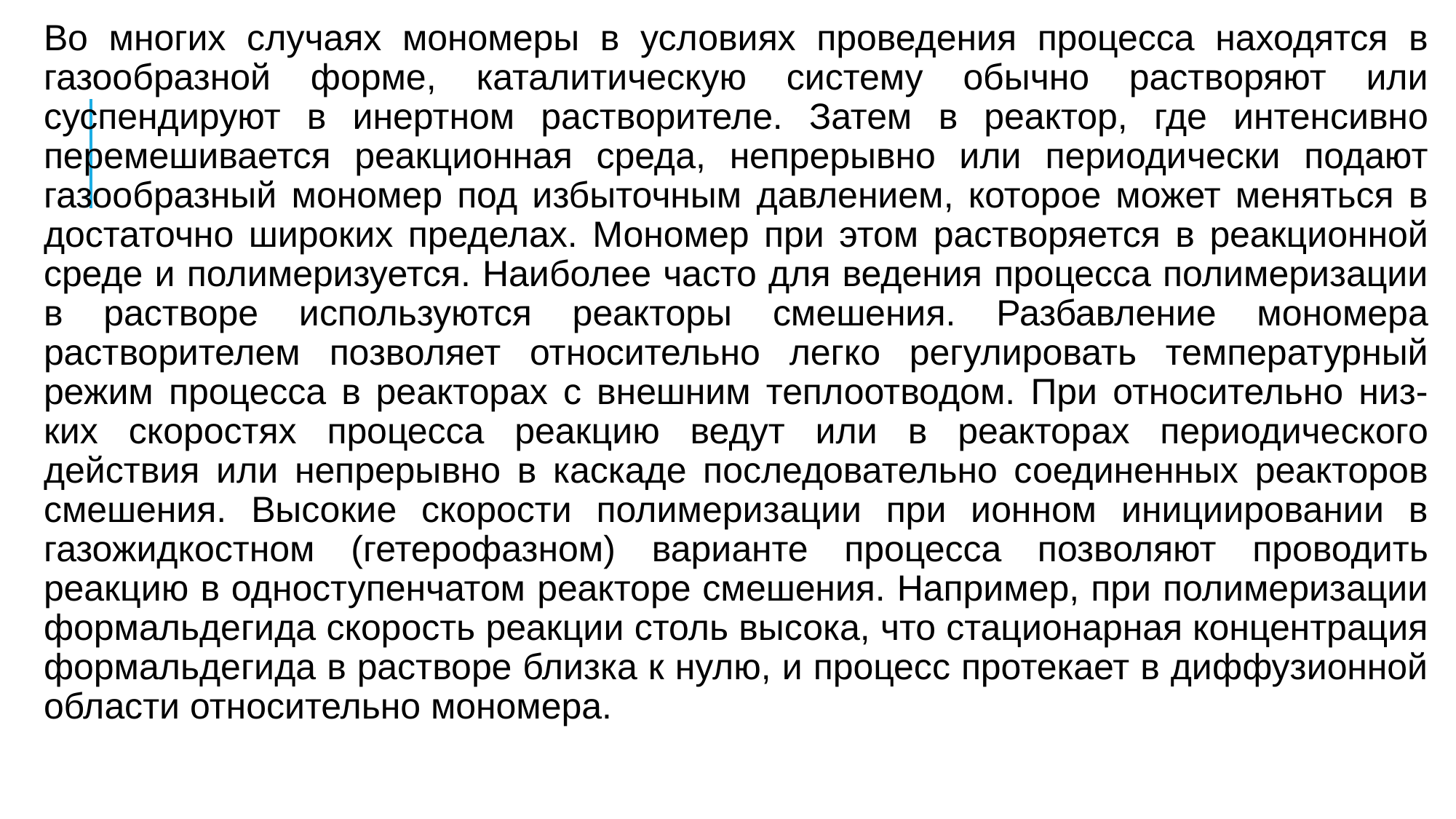

Во многих случаях мономеры в условиях проведения процесса находятся в газообразной форме, каталитическую систему обычно растворяют или суспендируют в инертном растворителе. Затем в реактор, где интенсивно перемешивается реакционная среда, непрерывно или периодически подают газообразный мономер под избыточным давлением, которое может меняться в достаточно широких пределах. Мономер при этом растворяется в реакционной среде и полимеризуется. Наиболее часто для ведения процесса полимеризации в растворе используются реакторы смешения. Разбавление мономера растворителем позволяет относительно легко регулировать температурный режим процесса в реакторах с внешним теплоотводом. При относительно низ-ких скоростях процесса реакцию ведут или в реакторах периодического действия или непрерывно в каскаде последовательно соединенных реакторов смешения. Высокие скорости полимеризации при ионном инициировании в газожидкостном (гетерофазном) варианте процесса позволяют проводить реакцию в одноступенчатом реакторе смешения. Например, при полимеризации формальдегида скорость реакции столь высока, что стационарная концентрация формальдегида в растворе близка к нулю, и процесс протекает в диффузионной области относительно мономера.